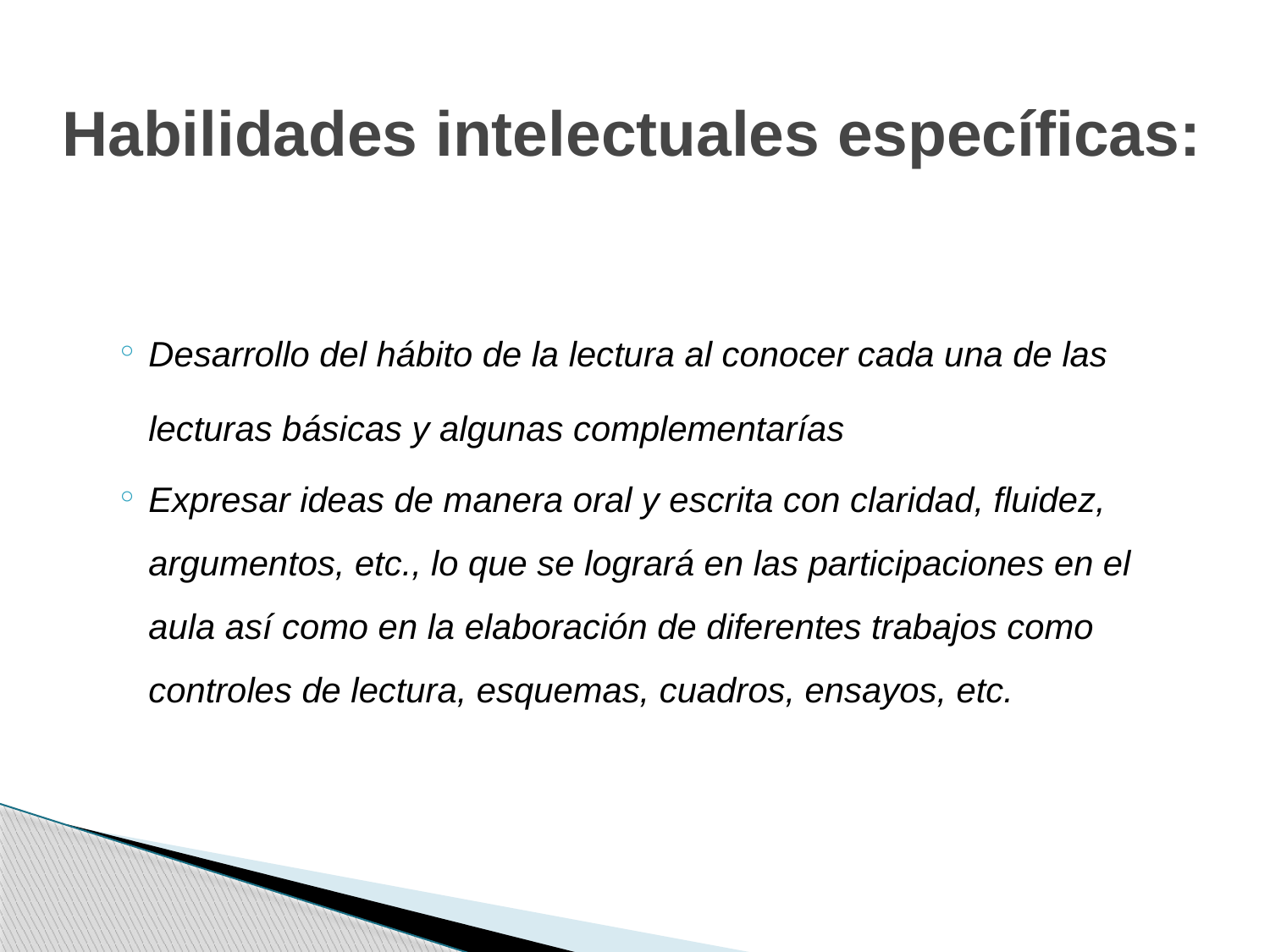

# Habilidades intelectuales específicas:
Desarrollo del hábito de la lectura al conocer cada una de las lecturas básicas y algunas complementarías
Expresar ideas de manera oral y escrita con claridad, fluidez, argumentos, etc., lo que se logrará en las participaciones en el aula así como en la elaboración de diferentes trabajos como controles de lectura, esquemas, cuadros, ensayos, etc.